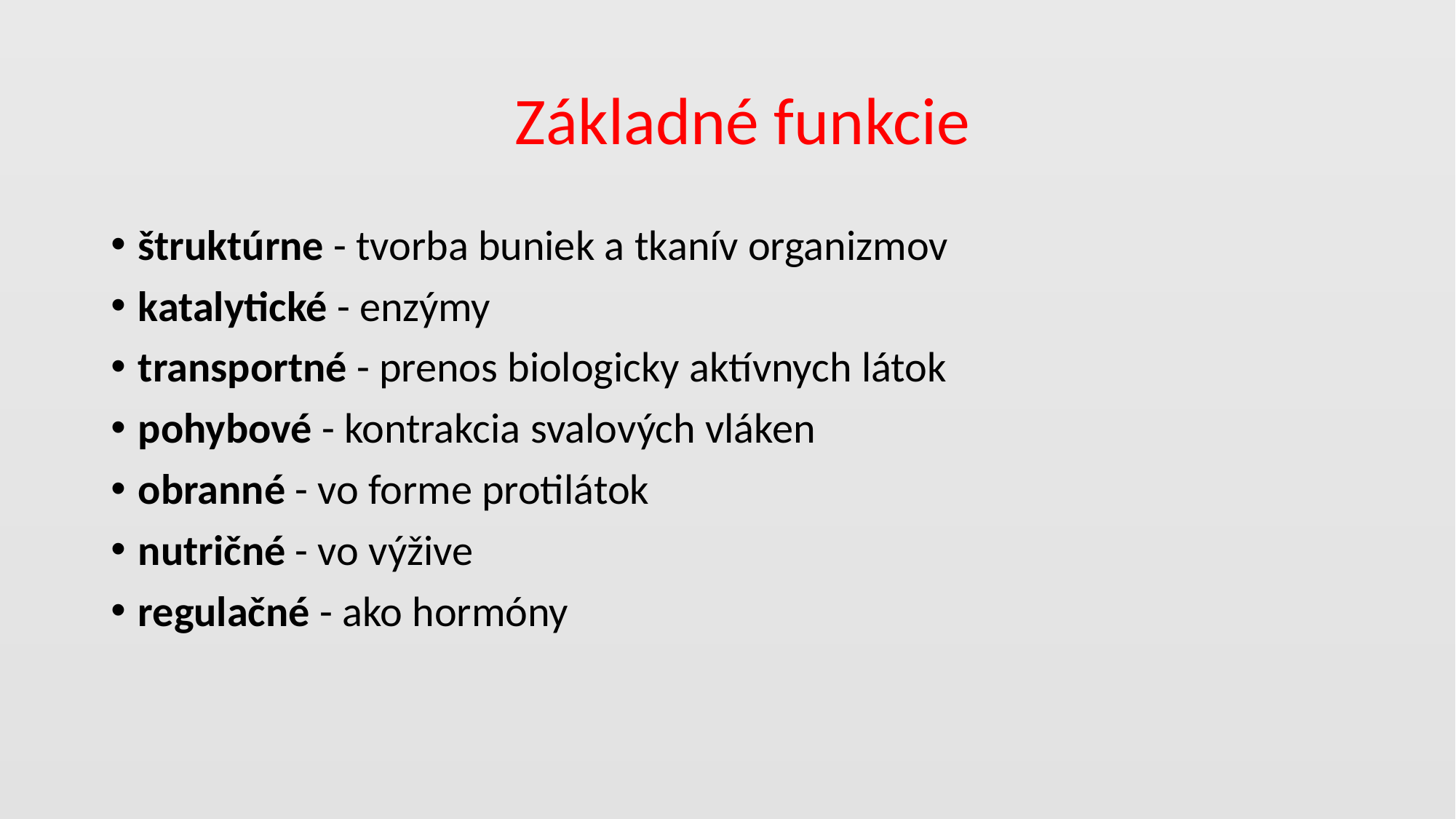

# Základné funkcie
štruktúrne - tvorba buniek a tkanív organizmov
katalytické - enzýmy
transportné - prenos biologicky aktívnych látok
pohybové - kontrakcia svalových vláken
obranné - vo forme protilátok
nutričné - vo výžive
regulačné - ako hormóny